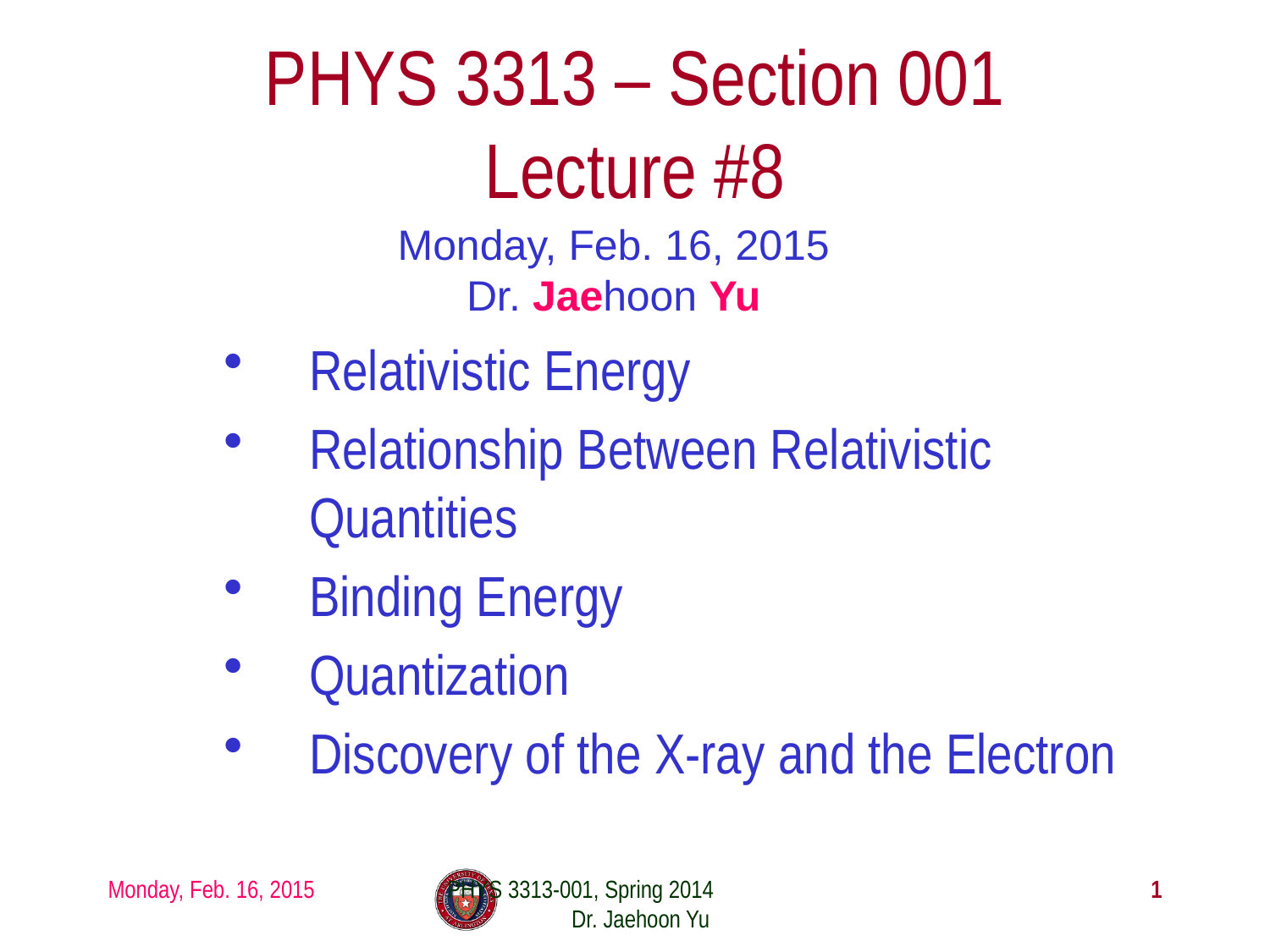

# PHYS 3313 – Section 001 Lecture #8
Monday, Feb. 16, 2015
Dr. Jaehoon Yu
Relativistic Energy
Relationship Between Relativistic Quantities
Binding Energy
Quantization
Discovery of the X-ray and the Electron
Monday, Feb. 16, 2015
PHYS 3313-001, Spring 2014                      Dr. Jaehoon Yu
1